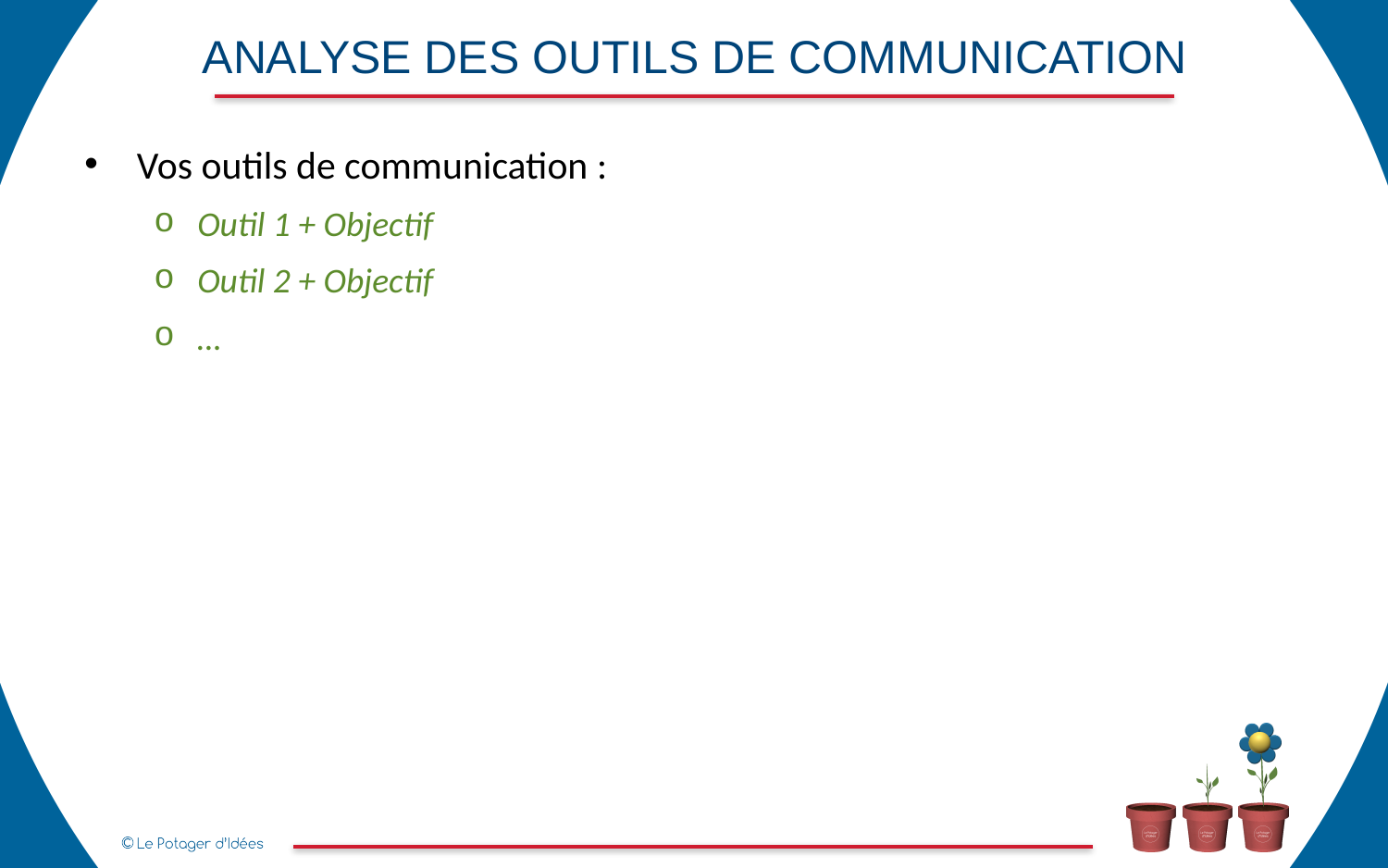

ANALYSE DES OUTILS DE COMMUNICATION
Vos outils de communication :
Outil 1 + Objectif
Outil 2 + Objectif
…